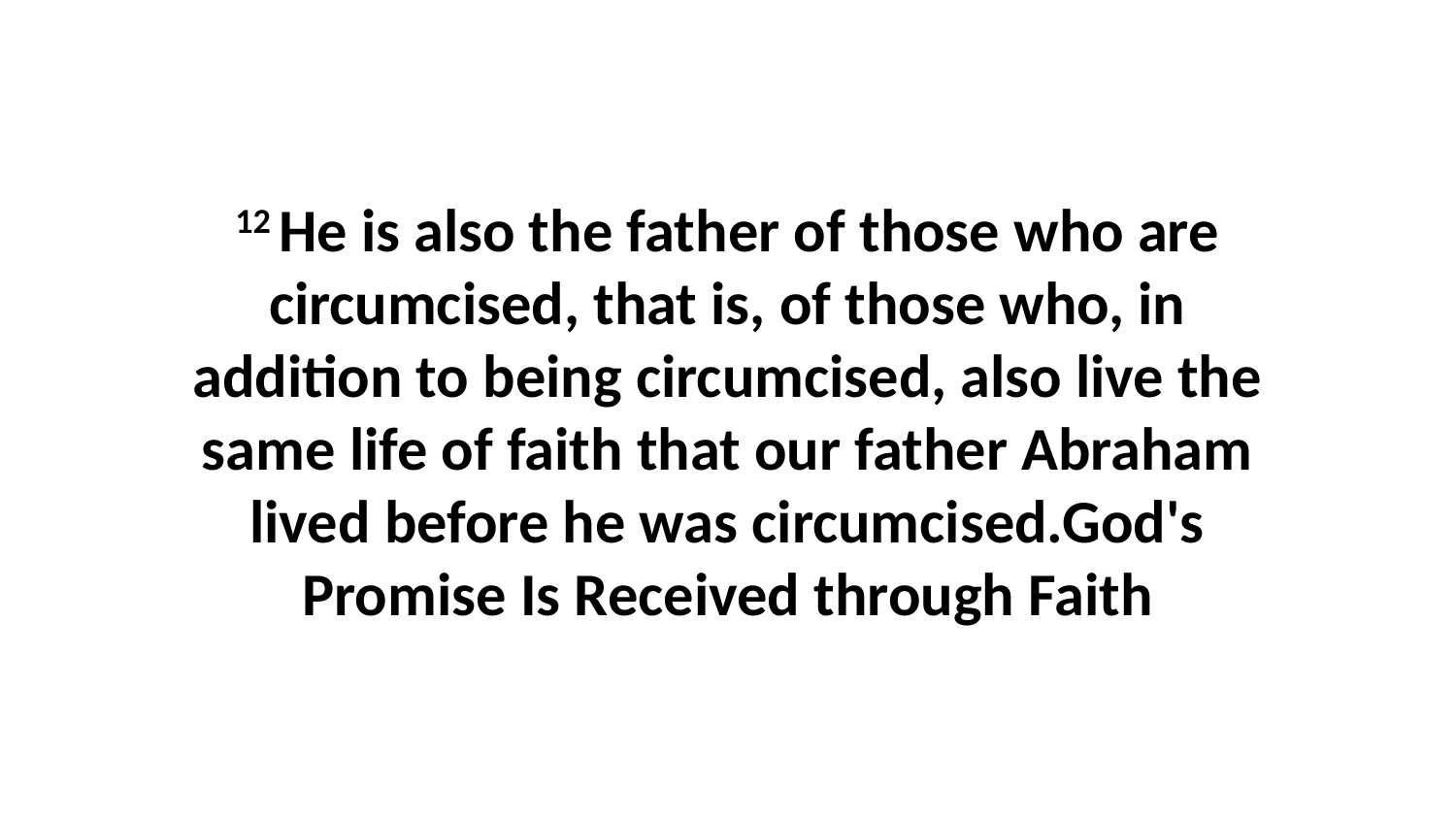

12 He is also the father of those who are circumcised, that is, of those who, in addition to being circumcised, also live the same life of faith that our father Abraham lived before he was circumcised.God's Promise Is Received through Faith